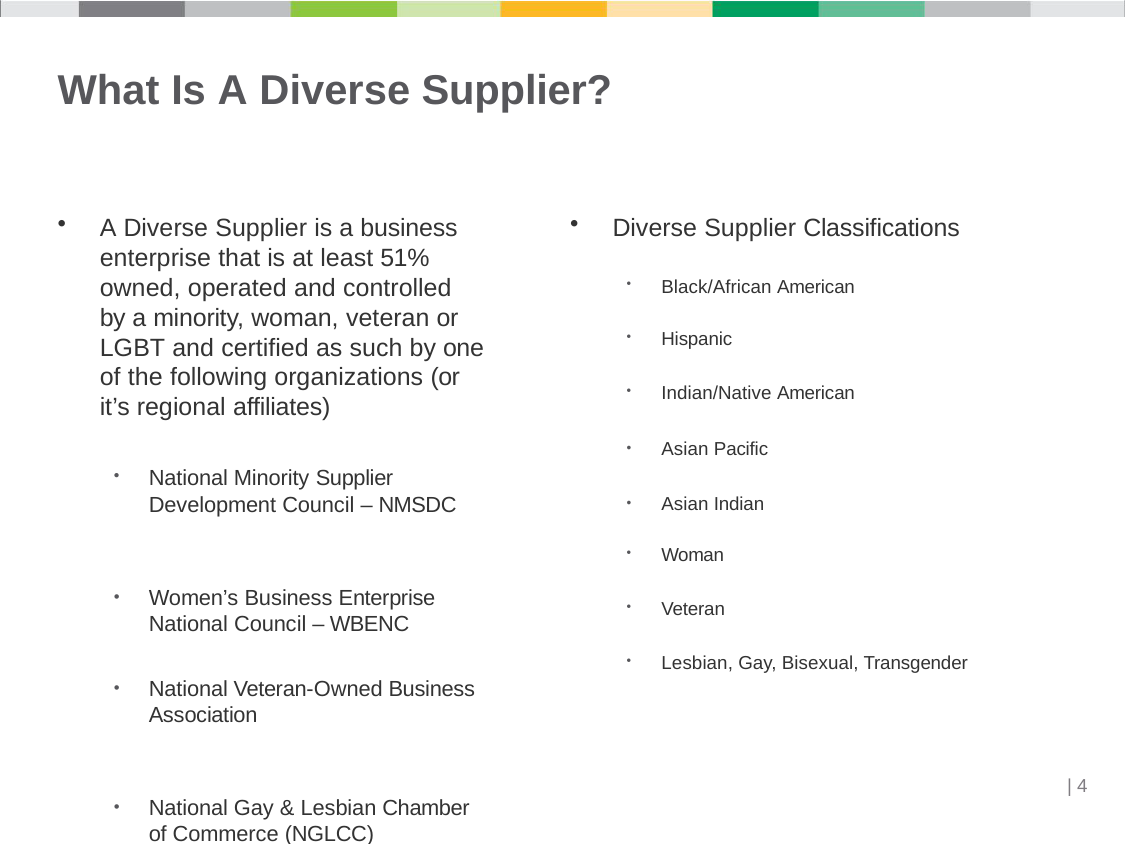

# What Is A Diverse Supplier?
A Diverse Supplier is a business enterprise that is at least 51% owned, operated and controlled by a minority, woman, veteran or LGBT and certified as such by one of the following organizations (or it’s regional affiliates)

National Minority Supplier Development Council – NMSDC

Women’s Business Enterprise
National Council – WBENC

National Veteran-Owned Business Association

National Gay & Lesbian Chamber of Commerce (NGLCC)
Diverse Supplier Classifications

Black/African American
Hispanic
Indian/Native American

Asian Pacific

Asian Indian
Woman
Veteran
Lesbian, Gay, Bisexual, Transgender
| 4